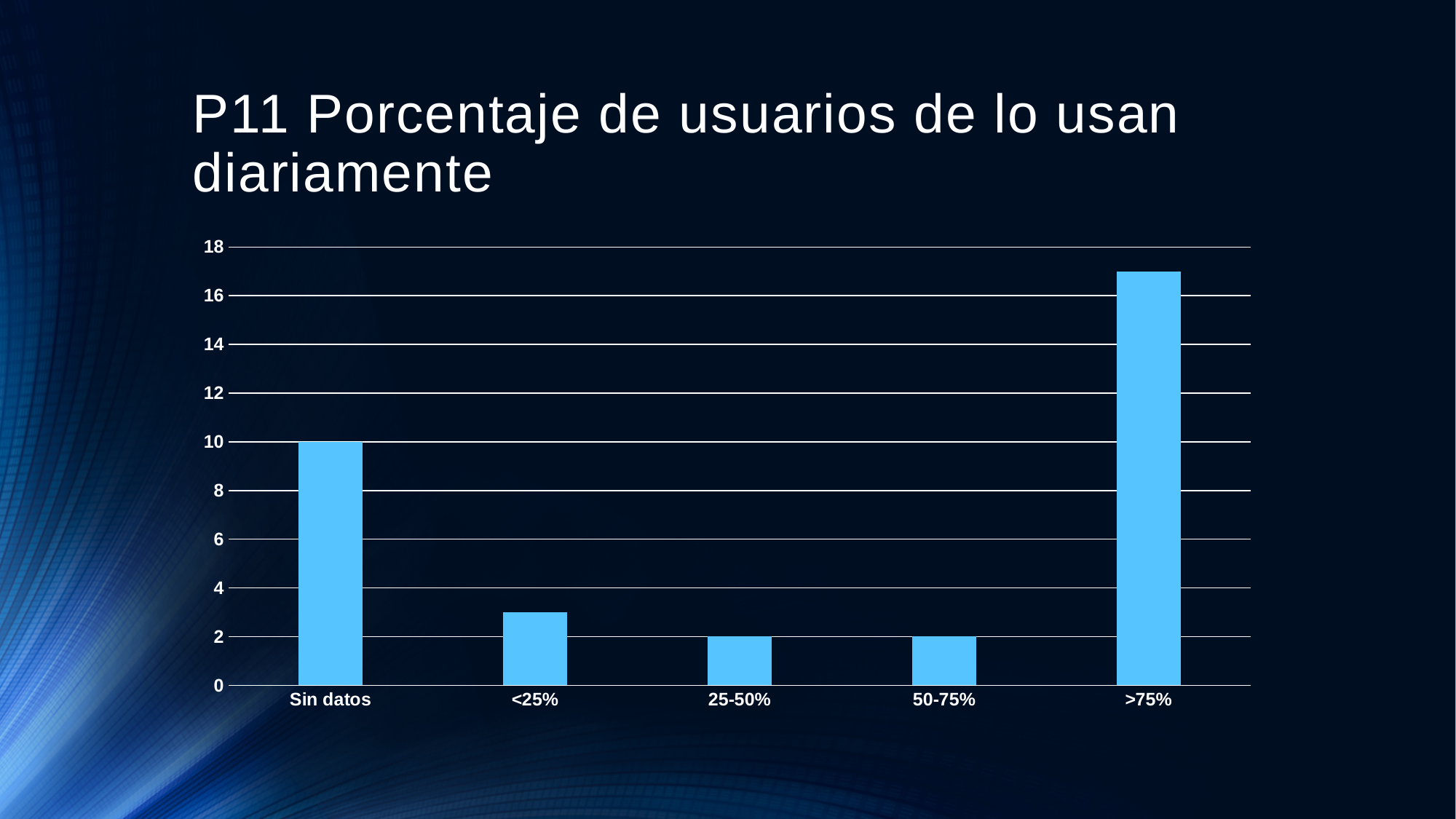

# P11 Porcentaje de usuarios de lo usan diariamente

### Chart

| Category |  |
|---|---|
| Sin datos | 10.0 |
| <25% | 3.0 |
| 25-50% | 2.0 |
| 50-75% | 2.0 |
| >75% | 17.0 |